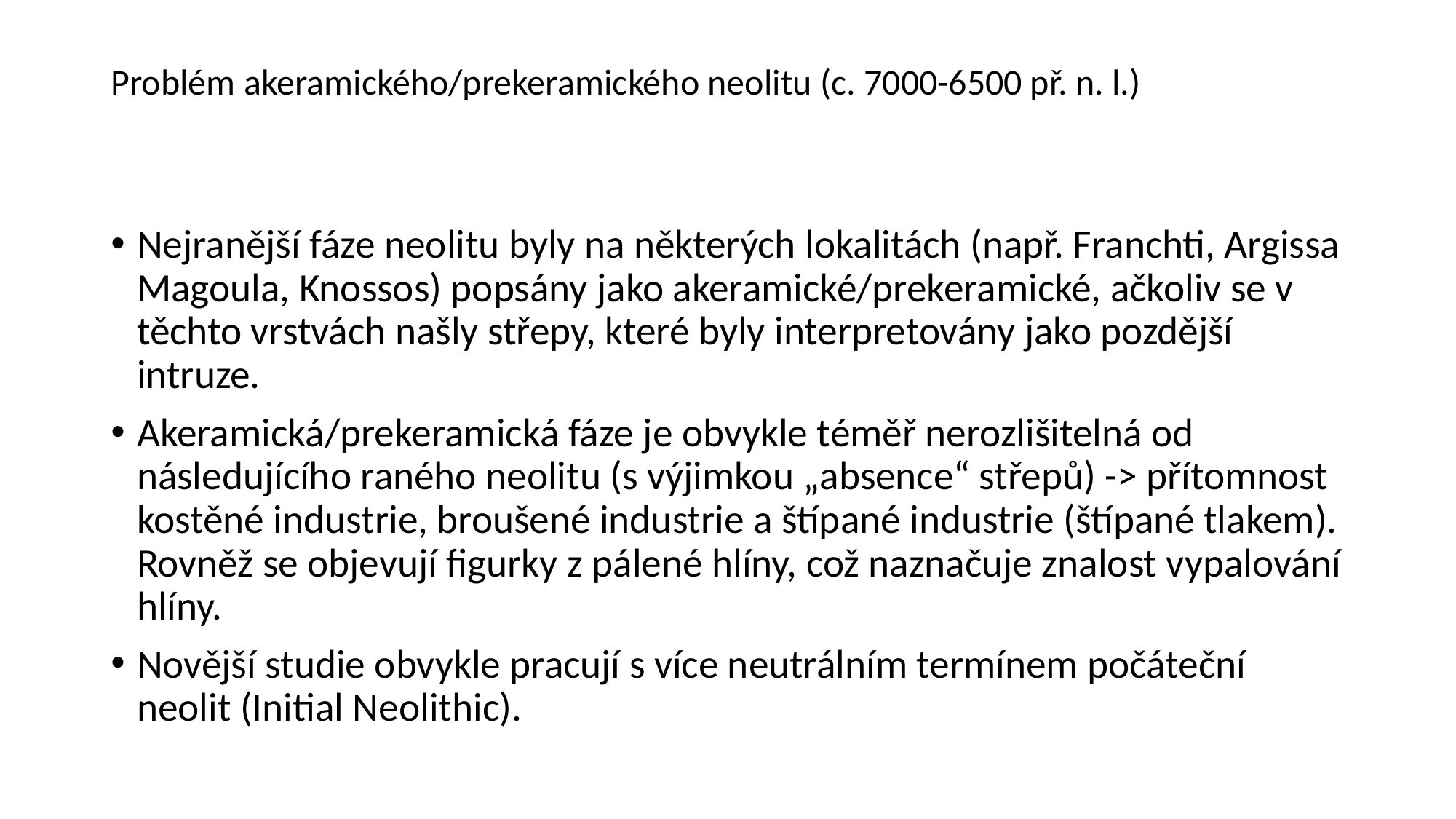

# Problém akeramického/prekeramického neolitu (c. 7000-6500 př. n. l.)
Nejranější fáze neolitu byly na některých lokalitách (např. Franchti, Argissa Magoula, Knossos) popsány jako akeramické/prekeramické, ačkoliv se v těchto vrstvách našly střepy, které byly interpretovány jako pozdější intruze.
Akeramická/prekeramická fáze je obvykle téměř nerozlišitelná od následujícího raného neolitu (s výjimkou „absence“ střepů) -> přítomnost kostěné industrie, broušené industrie a štípané industrie (štípané tlakem). Rovněž se objevují figurky z pálené hlíny, což naznačuje znalost vypalování hlíny.
Novější studie obvykle pracují s více neutrálním termínem počáteční neolit (Initial Neolithic).